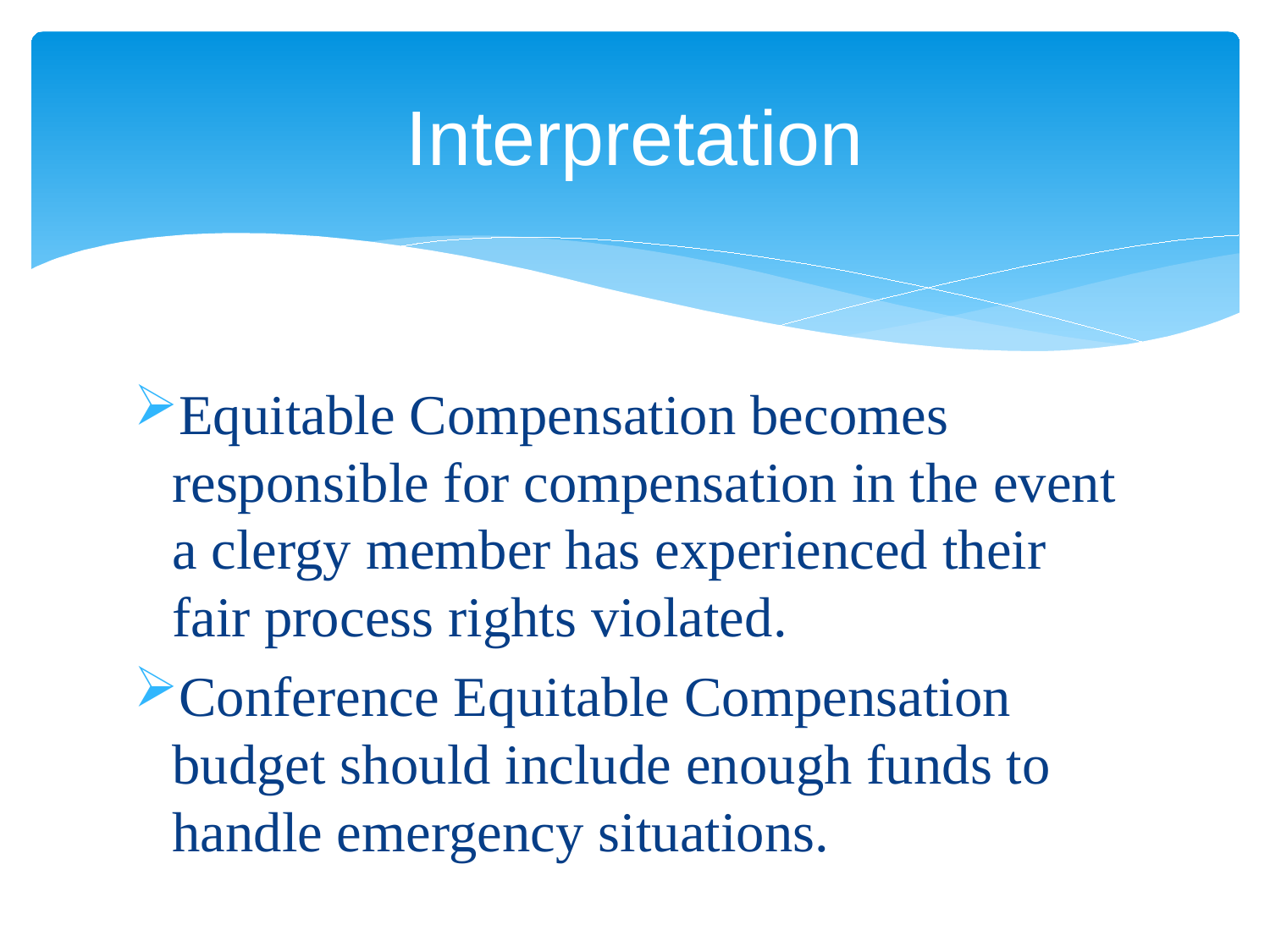

# Interpretation
Equitable Compensation becomes responsible for compensation in the event a clergy member has experienced their fair process rights violated.
Conference Equitable Compensation budget should include enough funds to handle emergency situations.